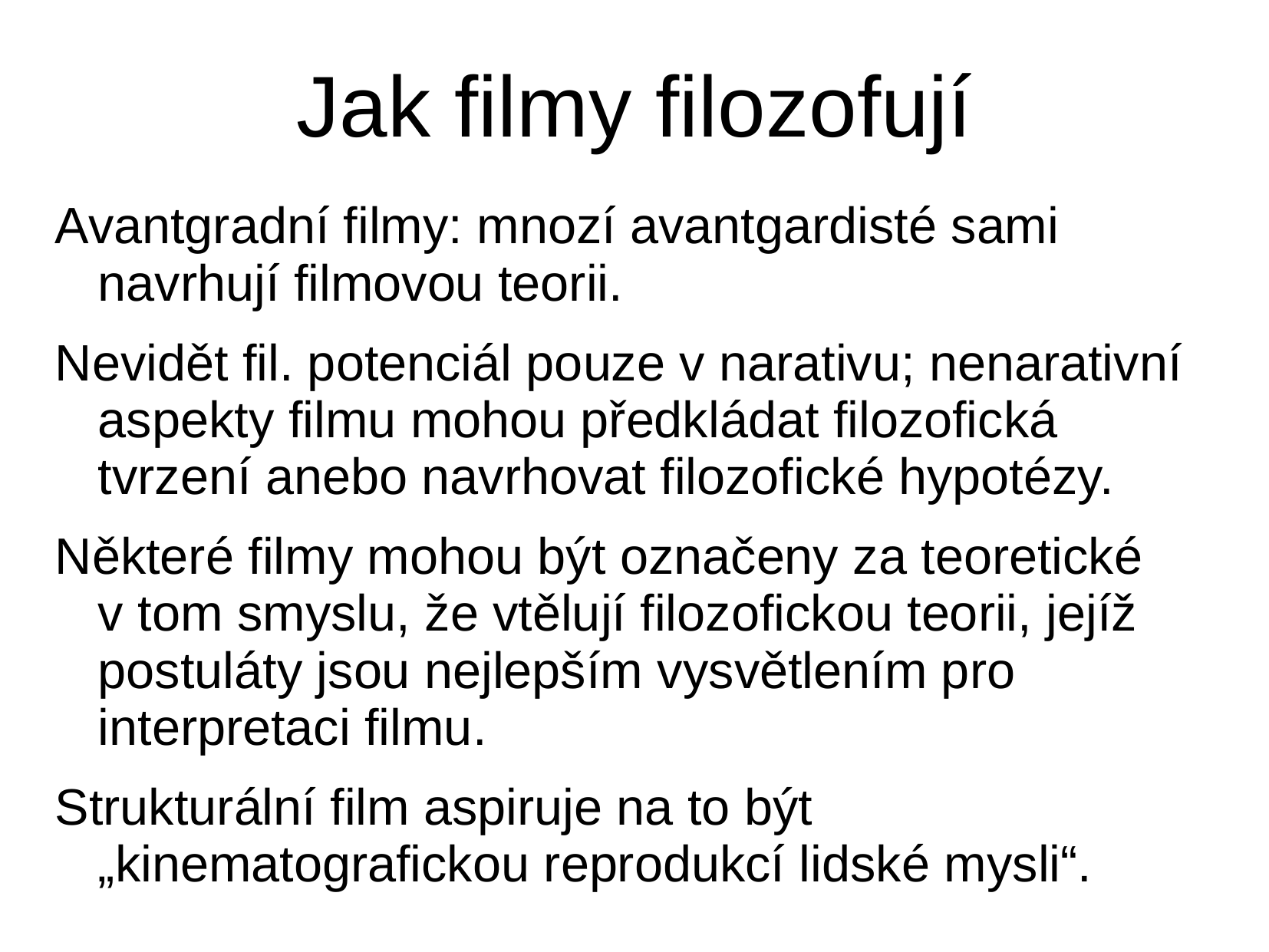

Jak filmy filozofují
Avantgradní filmy: mnozí avantgardisté sami navrhují filmovou teorii.
Nevidět fil. potenciál pouze v narativu; nenarativní aspekty filmu mohou předkládat filozofická tvrzení anebo navrhovat filozofické hypotézy.
Některé filmy mohou být označeny za teoretické v tom smyslu, že vtělují filozofickou teorii, jejíž postuláty jsou nejlepším vysvětlením pro interpretaci filmu.
Strukturální film aspiruje na to být „kinematografickou reprodukcí lidské mysli“.